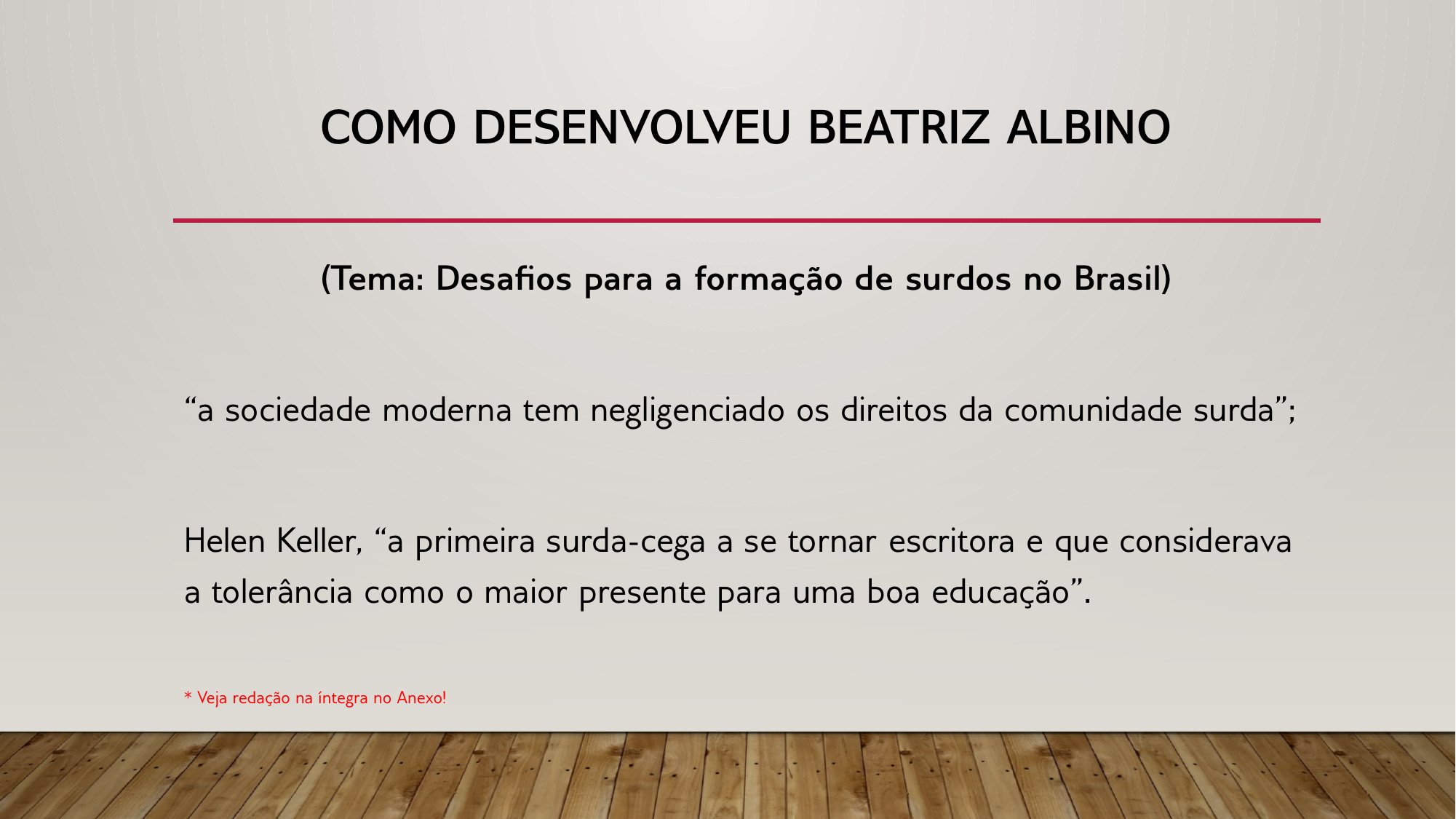

# COMO DESENVOLVEU BEATRIZ ALBINO
(Tema: Desafios para a formação de surdos no Brasil)

“a sociedade moderna tem negligenciado os direitos da comunidade surda”;

Helen Keller, “a primeira surda-cega a se tornar escritora e que considerava a tolerância como o maior presente para uma boa educação”.

* Veja redação na íntegra no Anexo!